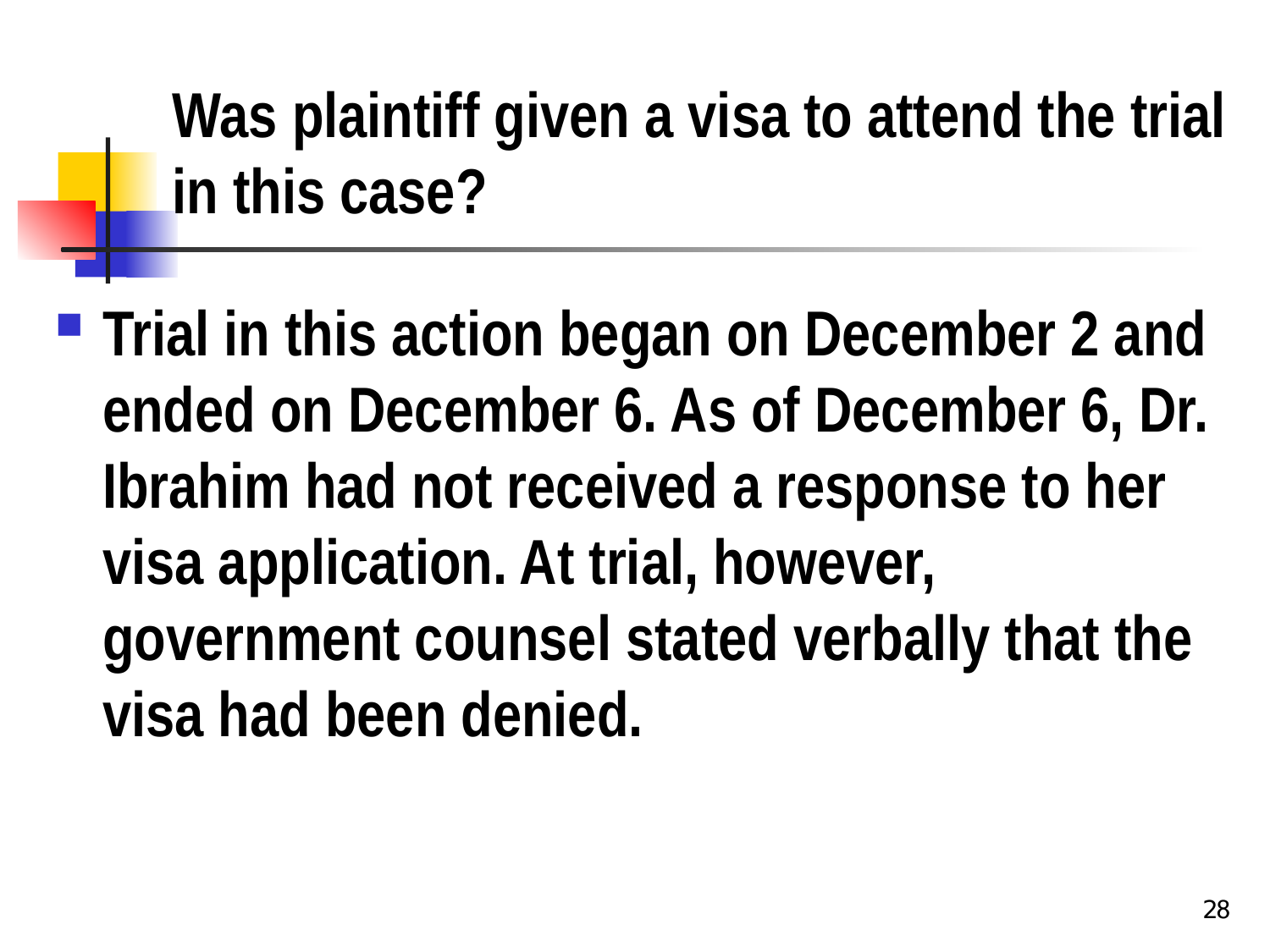

# Was plaintiff given a visa to attend the trial in this case?
Trial in this action began on December 2 and ended on December 6. As of December 6, Dr. Ibrahim had not received a response to her visa application. At trial, however, government counsel stated verbally that the visa had been denied.
28